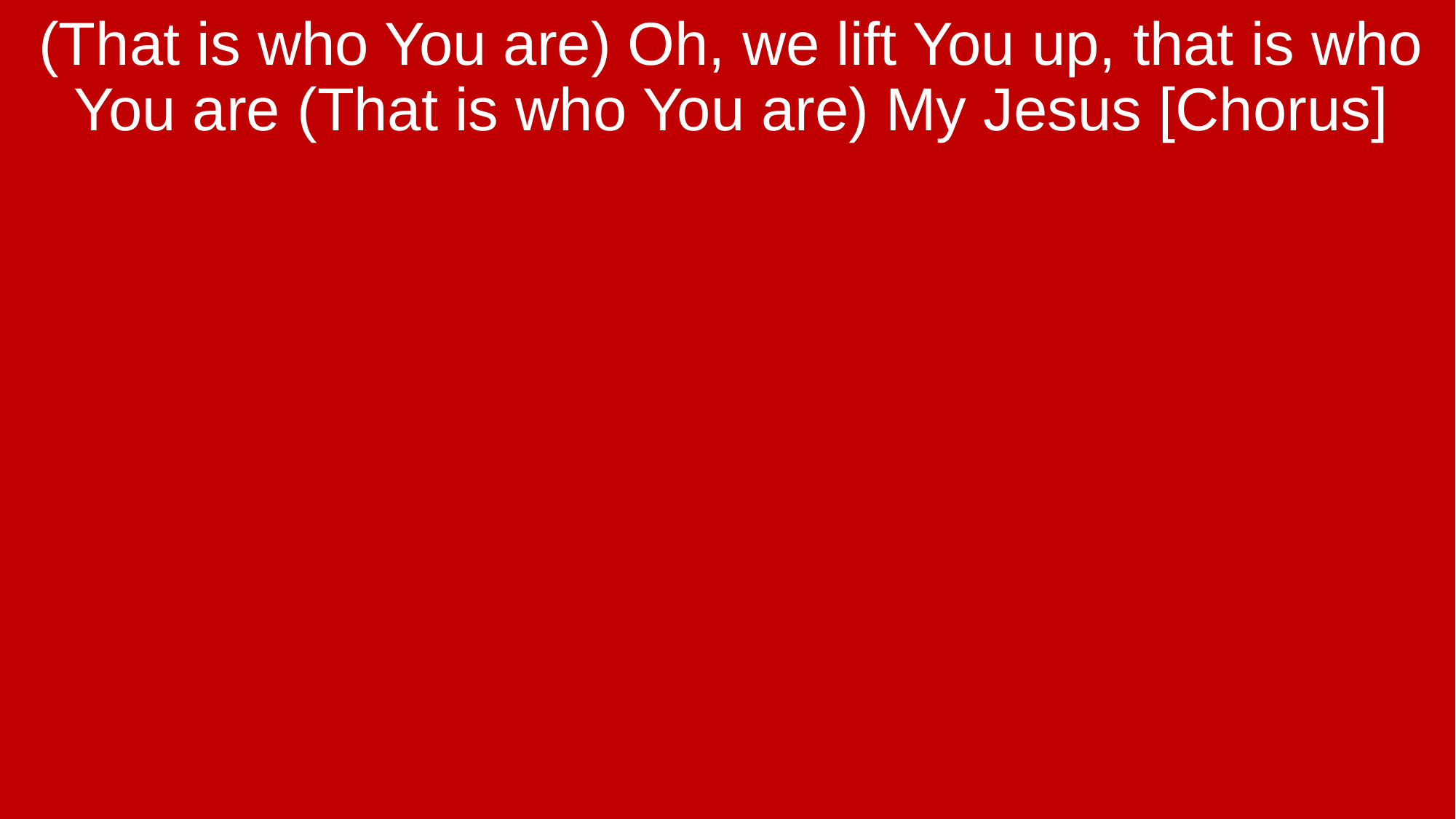

(That is who You are) Oh, we lift You up, that is who You are (That is who You are) My Jesus [Chorus]